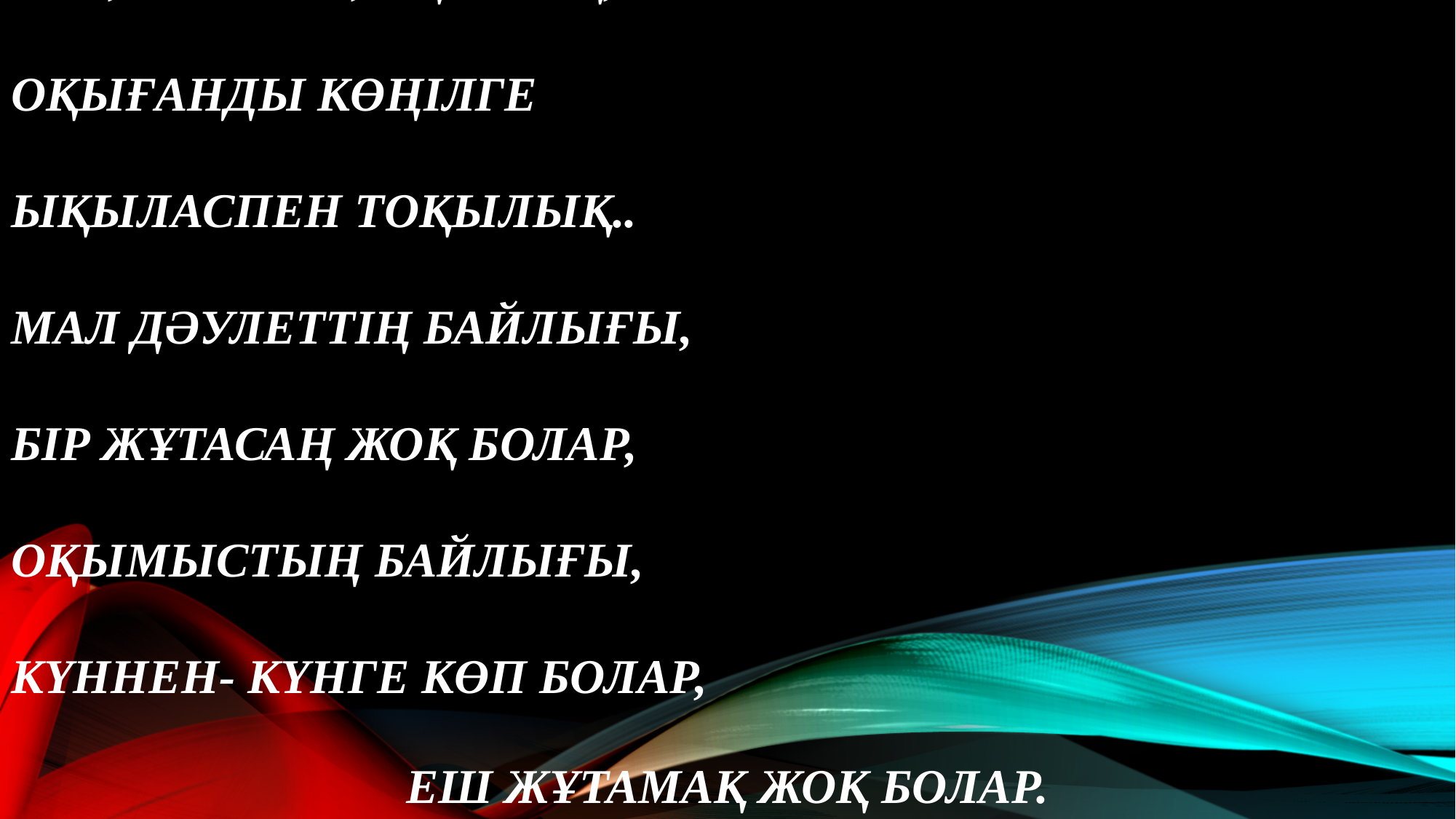

# Кел, балалар, оқылық,

Оқығанды көңілге

Ықыласпен тоқылық..

Мал дәулеттің байлығы,

Бір жұтасаң жоқ болар,

Оқымыстың байлығы,

Күннен- күнге көп болар,

Еш жұтамақ жоқ болар.